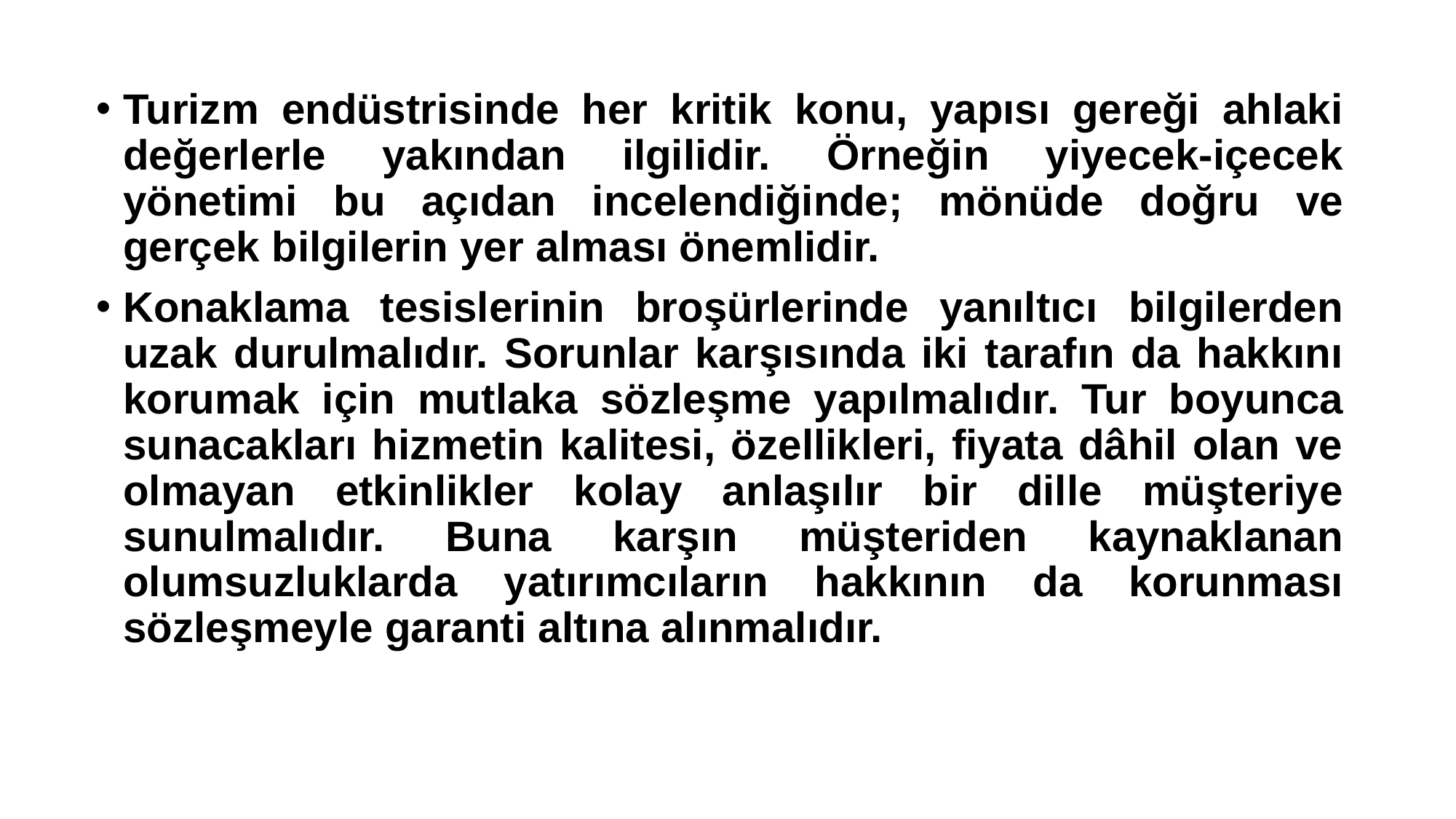

Turizm endüstrisinde her kritik konu, yapısı gereği ahlaki değerlerle yakından ilgilidir. Örneğin yiyecek-içecek yönetimi bu açıdan incelendiğinde; mönüde doğru ve gerçek bilgilerin yer alması önemlidir.
Konaklama tesislerinin broşürlerinde yanıltıcı bilgilerden uzak durulmalıdır. Sorunlar karşısında iki tarafın da hakkını korumak için mutlaka sözleşme yapılmalıdır. Tur boyunca sunacakları hizmetin kalitesi, özellikleri, fiyata dâhil olan ve olmayan etkinlikler kolay anlaşılır bir dille müşteriye sunulmalıdır. Buna karşın müşteriden kaynaklanan olumsuzluklarda yatırımcıların hakkının da korunması sözleşmeyle garanti altına alınmalıdır.